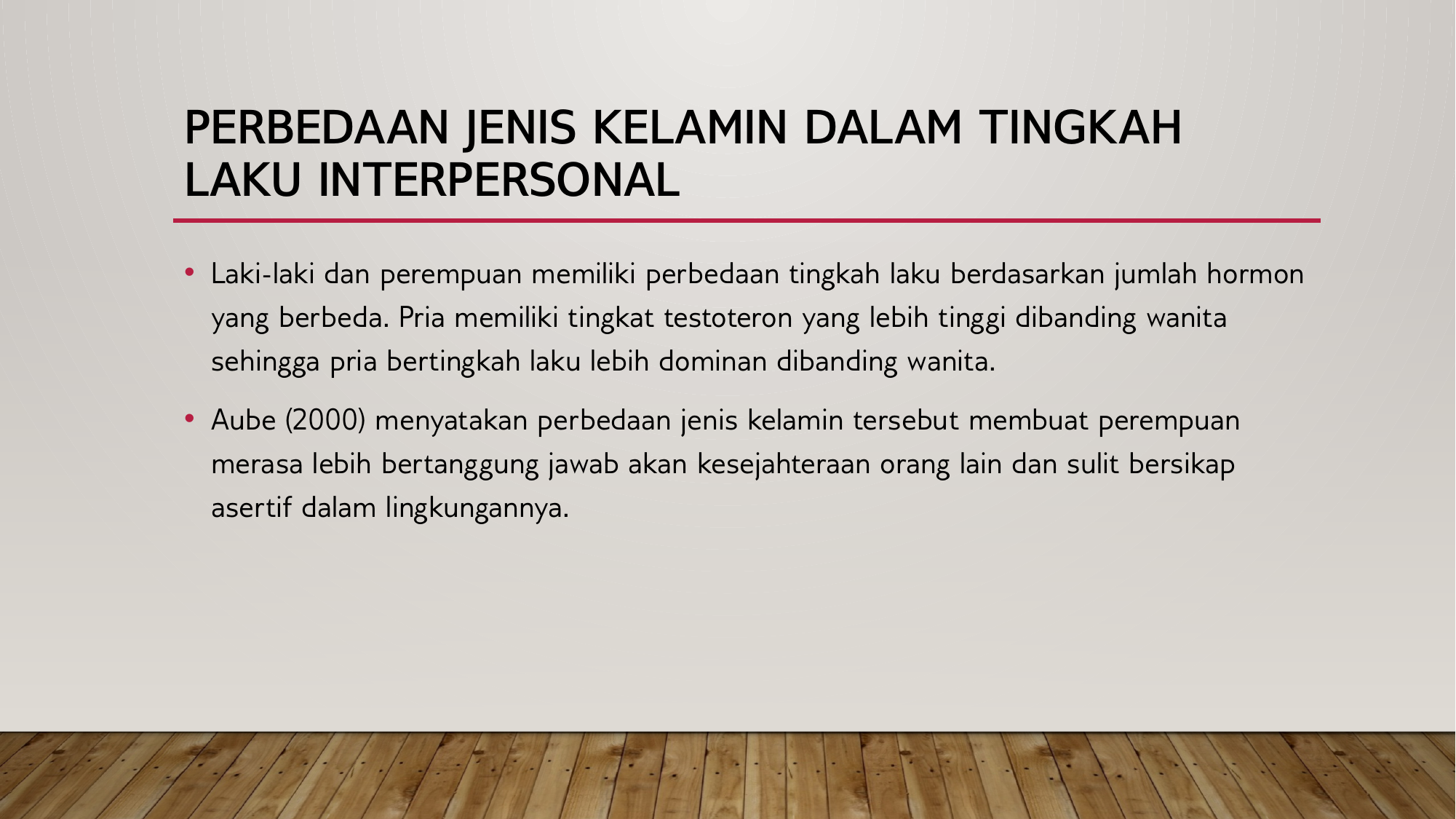

# Perbedaan Jenis Kelamin dalam Tingkah Laku Interpersonal
Laki-laki dan perempuan memiliki perbedaan tingkah laku berdasarkan jumlah hormon yang berbeda. Pria memiliki tingkat testoteron yang lebih tinggi dibanding wanita sehingga pria bertingkah laku lebih dominan dibanding wanita.
Aube (2000) menyatakan perbedaan jenis kelamin tersebut membuat perempuan merasa lebih bertanggung jawab akan kesejahteraan orang lain dan sulit bersikap asertif dalam lingkungannya.